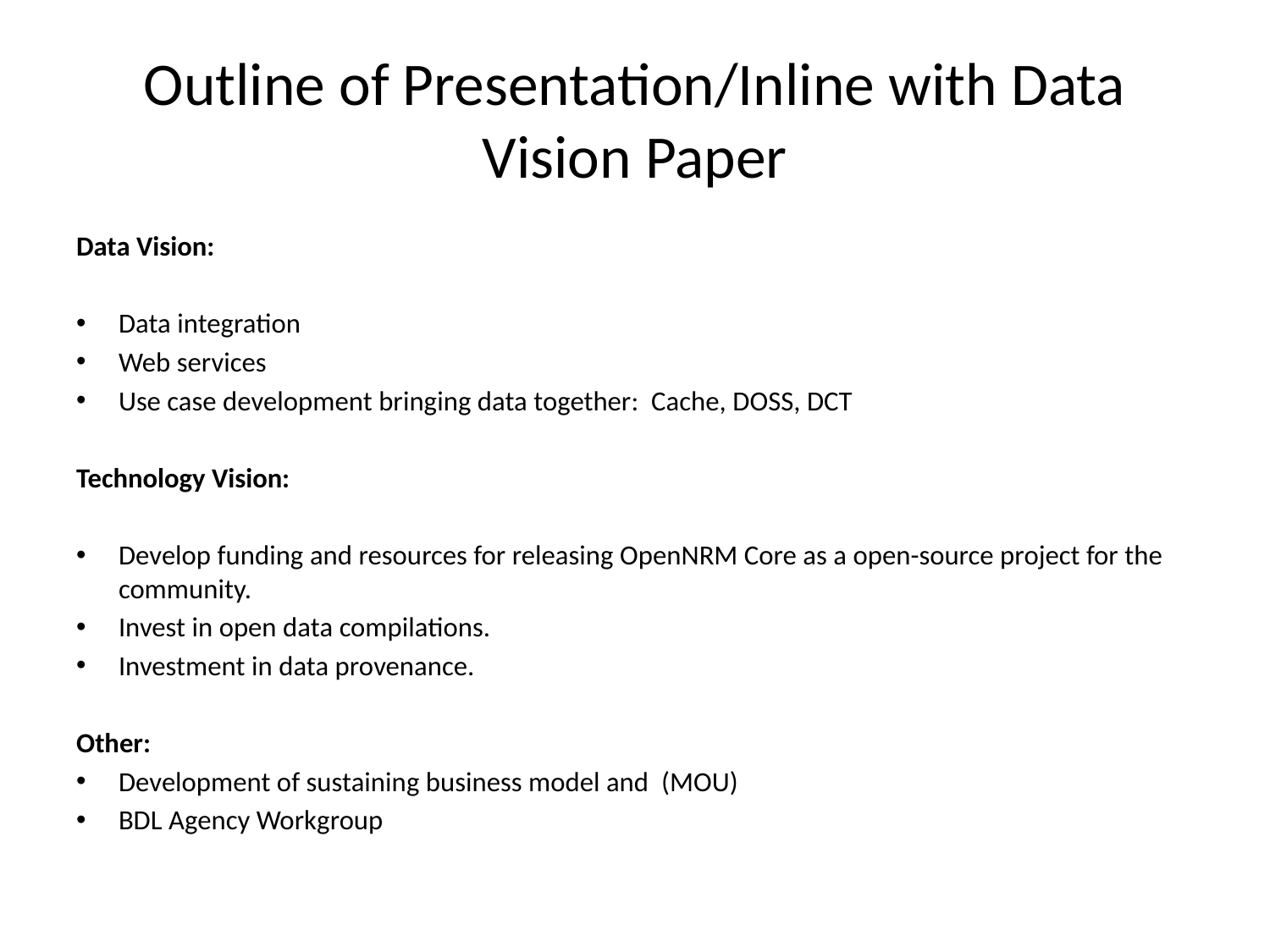

# Outline of Presentation/Inline with Data Vision Paper
Data Vision:

Data integration
Web services
Use case development bringing data together:  Cache, DOSS, DCT

Technology Vision:

Develop funding and resources for releasing OpenNRM Core as a open-source project for the community.
Invest in open data compilations.
Investment in data provenance.

Other:
Development of sustaining business model and  (MOU)
BDL Agency Workgroup